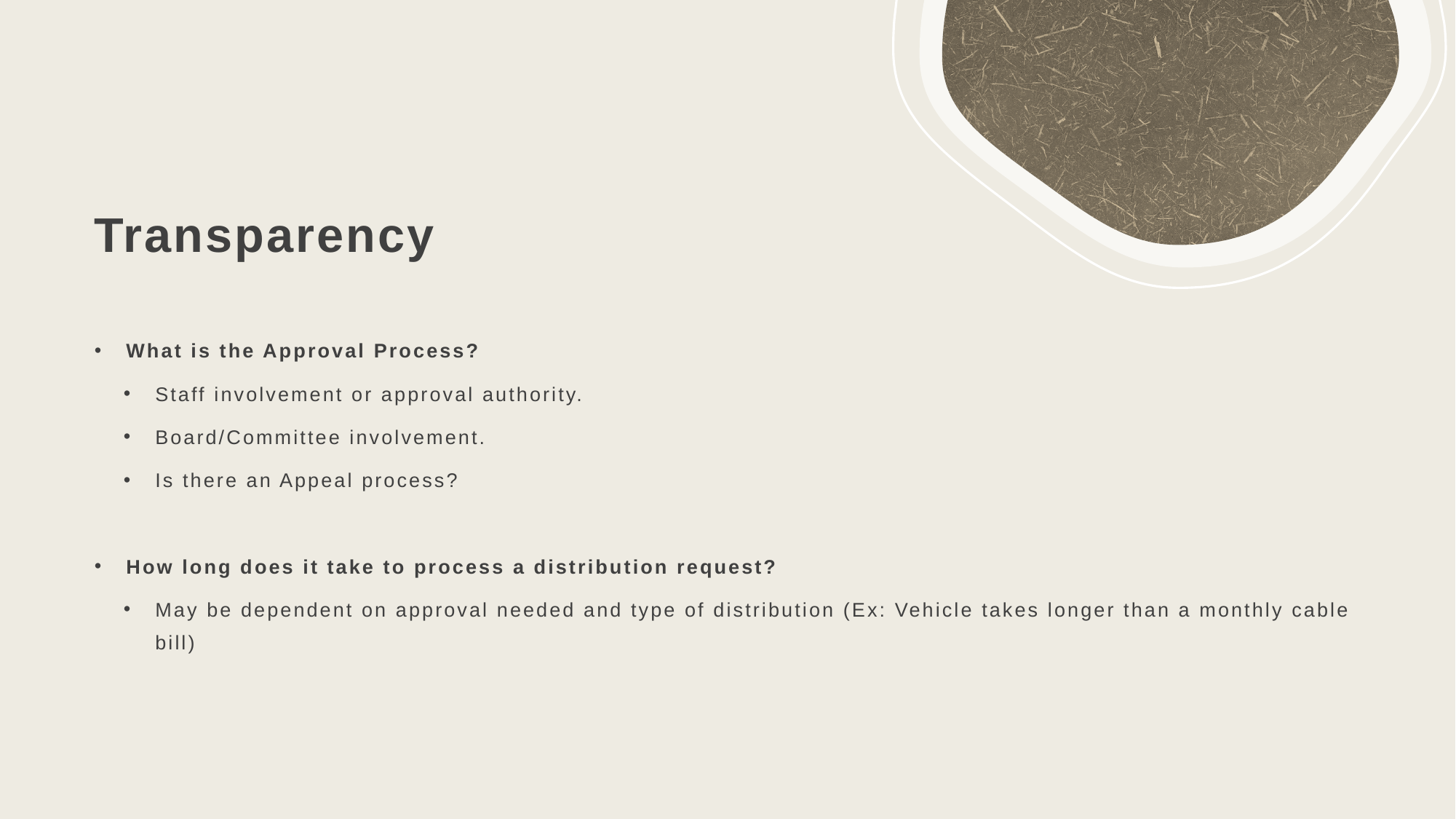

# Transparency
What is the Approval Process?
Staff involvement or approval authority.
Board/Committee involvement.
Is there an Appeal process?

How long does it take to process a distribution request?
May be dependent on approval needed and type of distribution (Ex: Vehicle takes longer than a monthly cable bill)